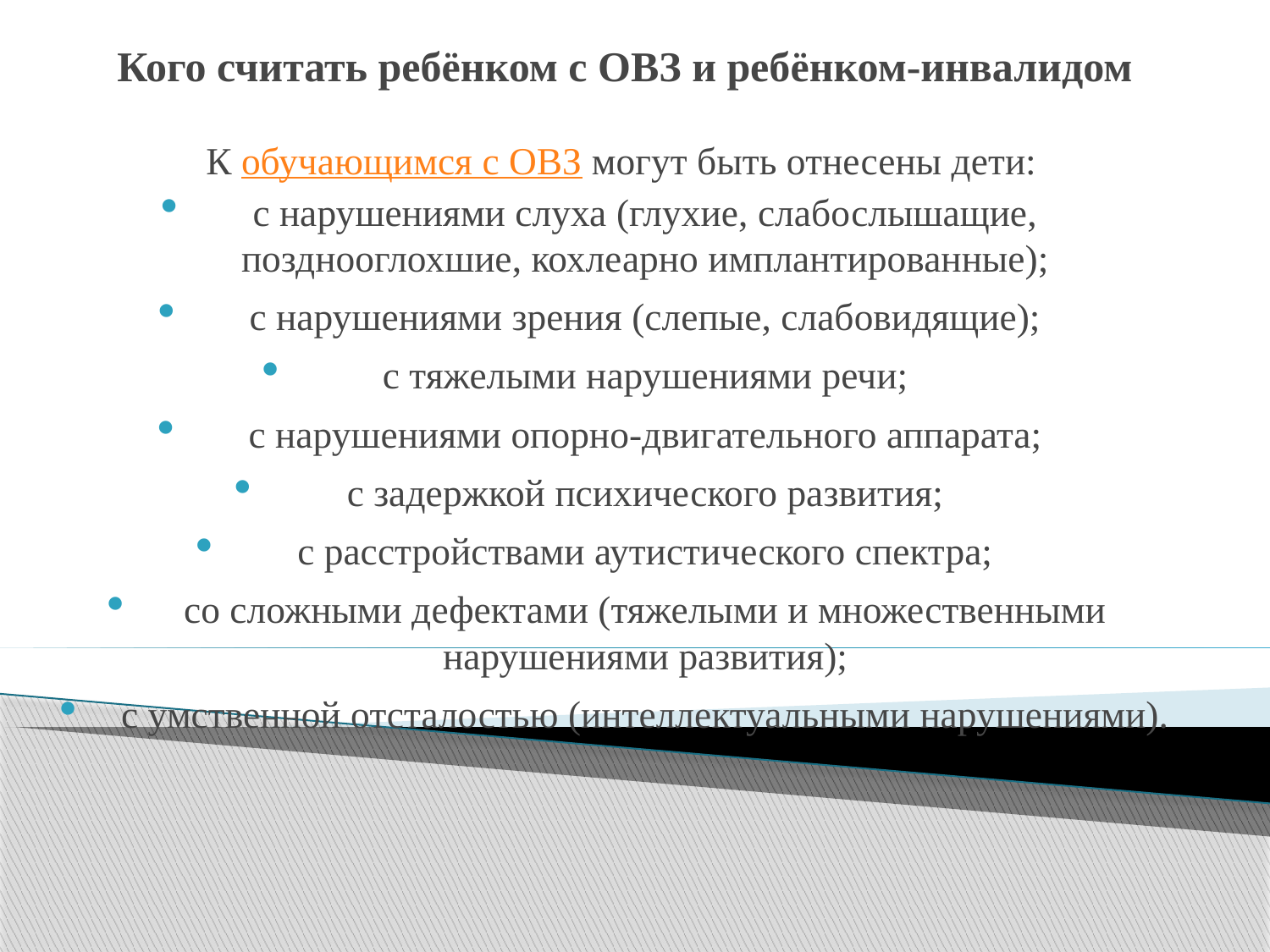

# Кого считать ребёнком с ОВЗ и ребёнком-инвалидом
К обучающимся с ОВЗ могут быть отнесены дети:
с нарушениями слуха (глухие, слабослышащие, позднооглохшие, кохлеарно имплантированные);
с нарушениями зрения (слепые, слабовидящие);
с тяжелыми нарушениями речи;
с нарушениями опорно-двигательного аппарата;
с задержкой психического развития;
с расстройствами аутистического спектра;
со сложными дефектами (тяжелыми и множественными нарушениями развития);
с умственной отсталостью (интеллектуальными нарушениями).